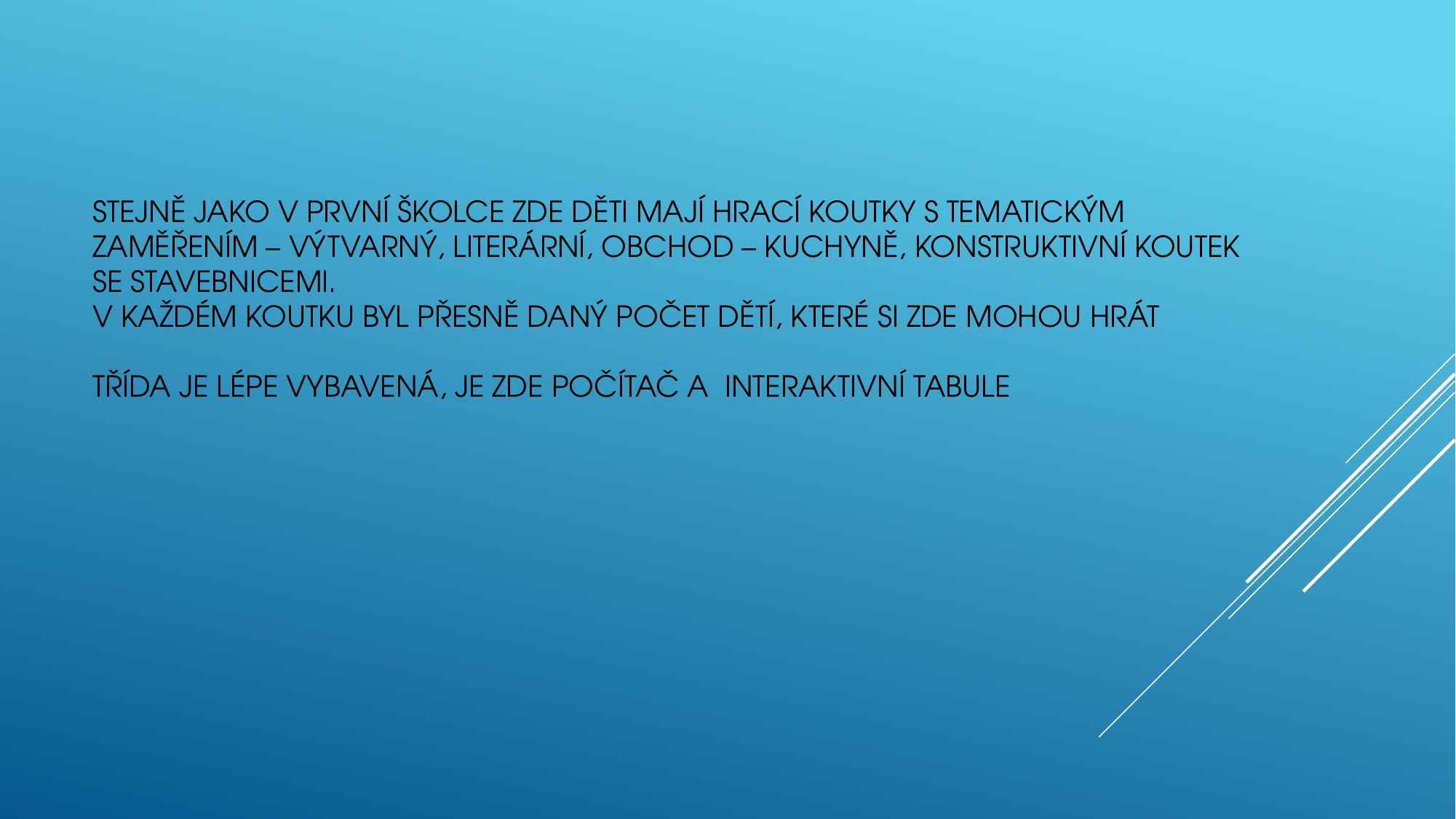

# STEJNĚ JAKO V PRVNÍ ŠKOLCE ZDE DĚTI MAJÍ HRACÍ KOUTKY S TEMATICKÝM ZAMĚŘENÍM – VÝTVARNÝ, LITERÁRNÍ, OBCHOD – KUCHYNĚ, KONSTRUKTIVNÍ KOUTEK  SE STAVEBNICEMI. V KAŽDÉM KOUTKU BYL PŘESNĚ DANÝ POČET DĚTÍ, KTERÉ SI ZDE MOHOU HRÁT TŘÍDA JE LÉPE VYBAVENÁ, JE ZDE POČÍTAČ A  INTERAKTIVNÍ TABULE